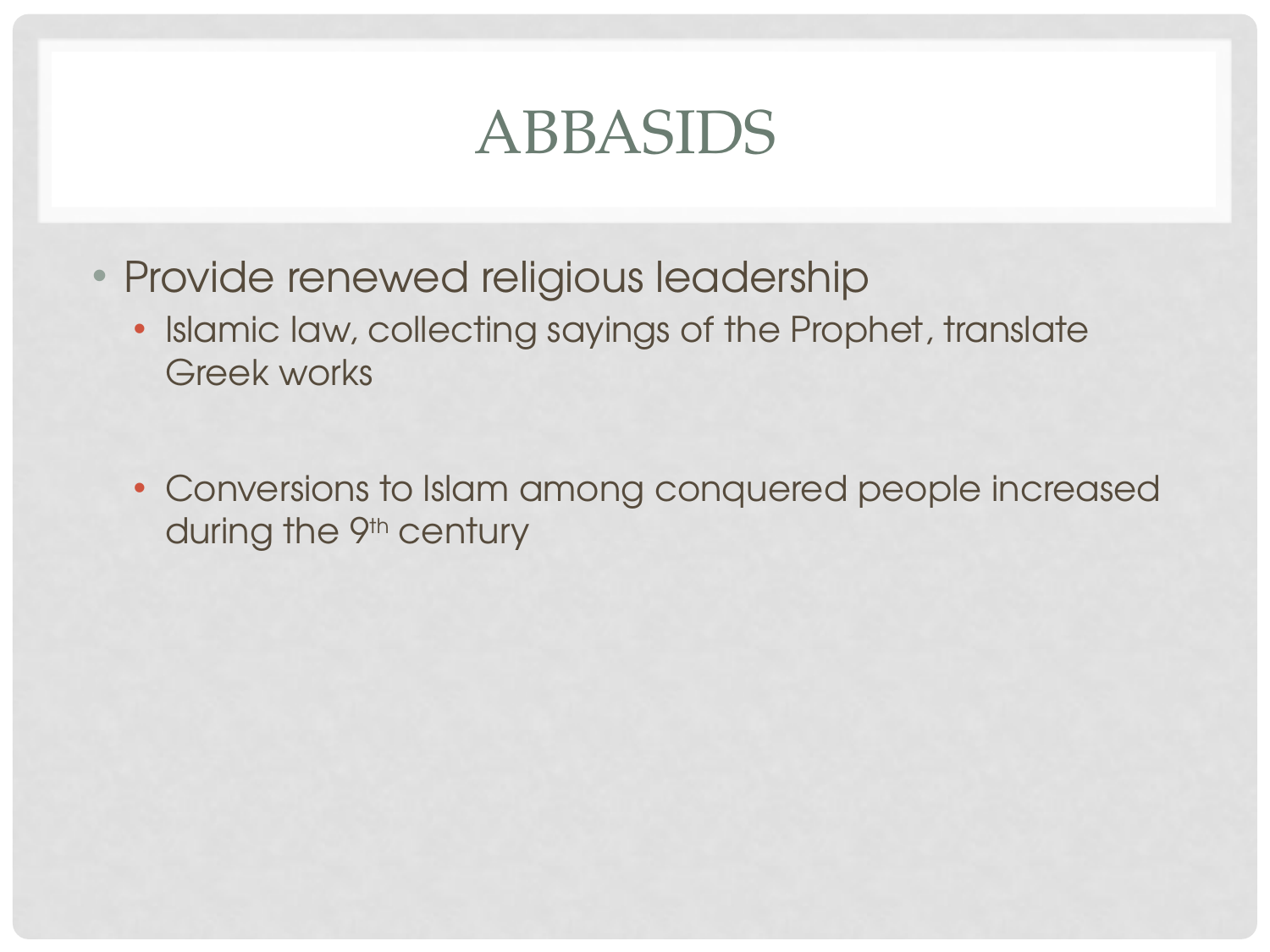

# Abbasids
Provide renewed religious leadership
Islamic law, collecting sayings of the Prophet, translate Greek works

Conversions to Islam among conquered people increased during the 9th century